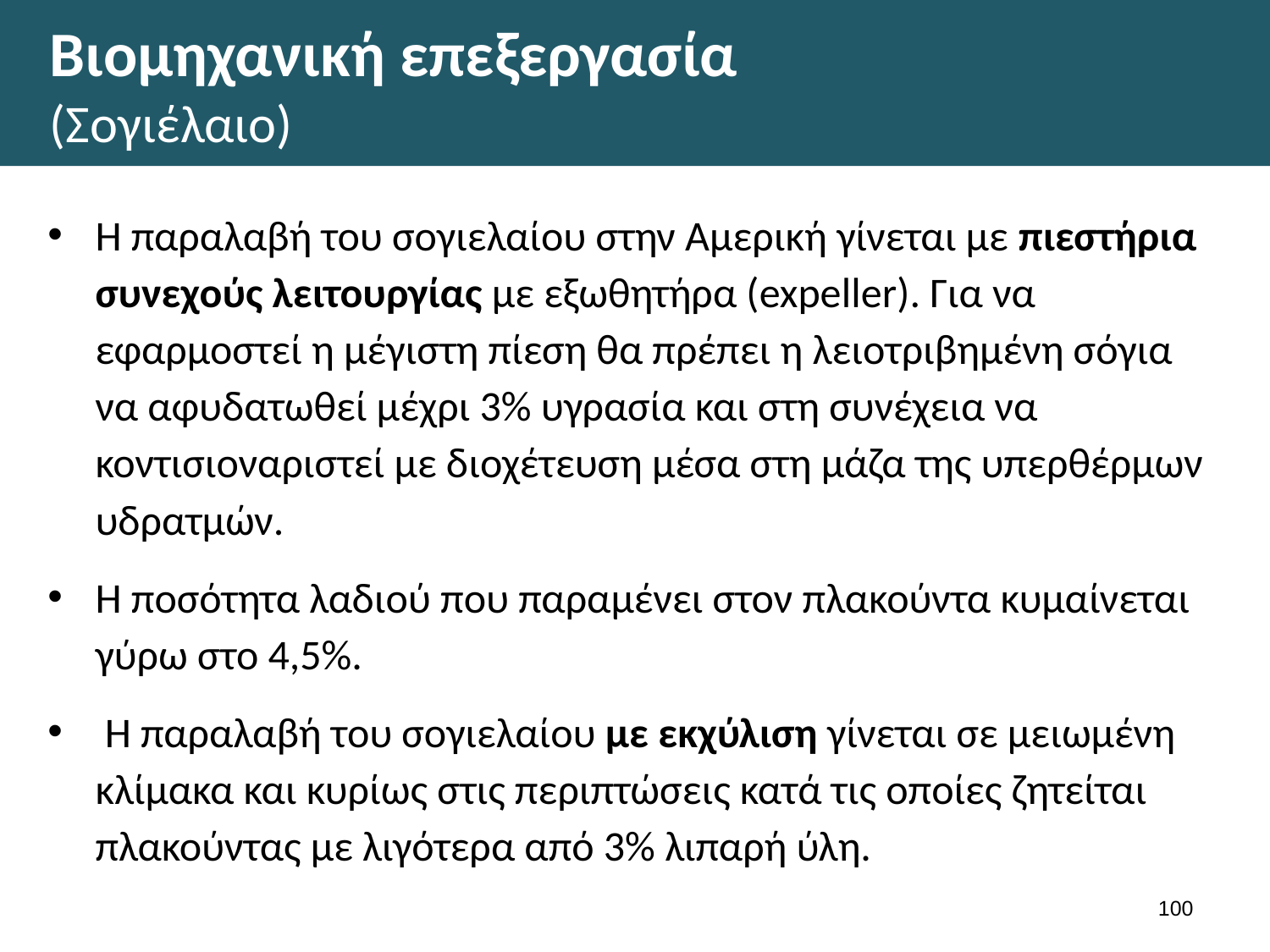

# Βιομηχανική επεξεργασία (Σογιέλαιο)
Η παραλαβή του σογιελαίου στην Αμερική γίνεται με πιεστήρια συνεχούς λειτουργίας με εξωθητήρα (expeller). Για να εφαρμοστεί η μέγιστη πίεση θα πρέπει η λειοτριβημένη σόγια να αφυδατωθεί μέχρι 3% υγρασία και στη συνέχεια να κοντισιοναριστεί με διοχέτευση μέσα στη μάζα της υπερθέρμων υδρατμών.
Η ποσότητα λαδιού που παραμένει στον πλακούντα κυμαίνεται γύρω στο 4,5%.
 Η παραλαβή του σογιελαίου με εκχύλιση γίνεται σε μειωμένη κλίμακα και κυρίως στις περιπτώσεις κατά τις οποίες ζητείται πλακούντας με λιγότερα από 3% λιπαρή ύλη.
100